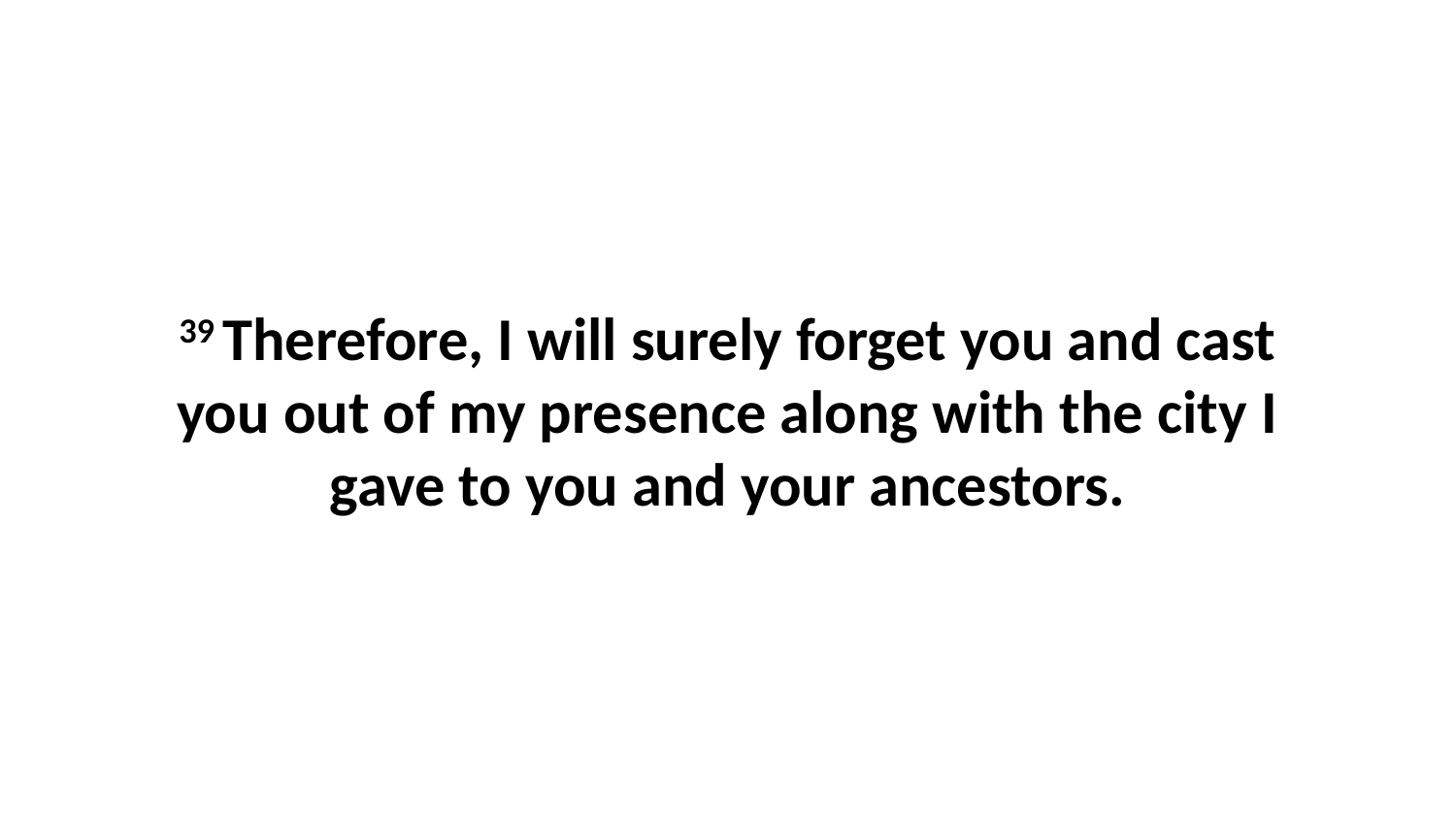

39 Therefore, I will surely forget you and cast you out of my presence along with the city I gave to you and your ancestors.